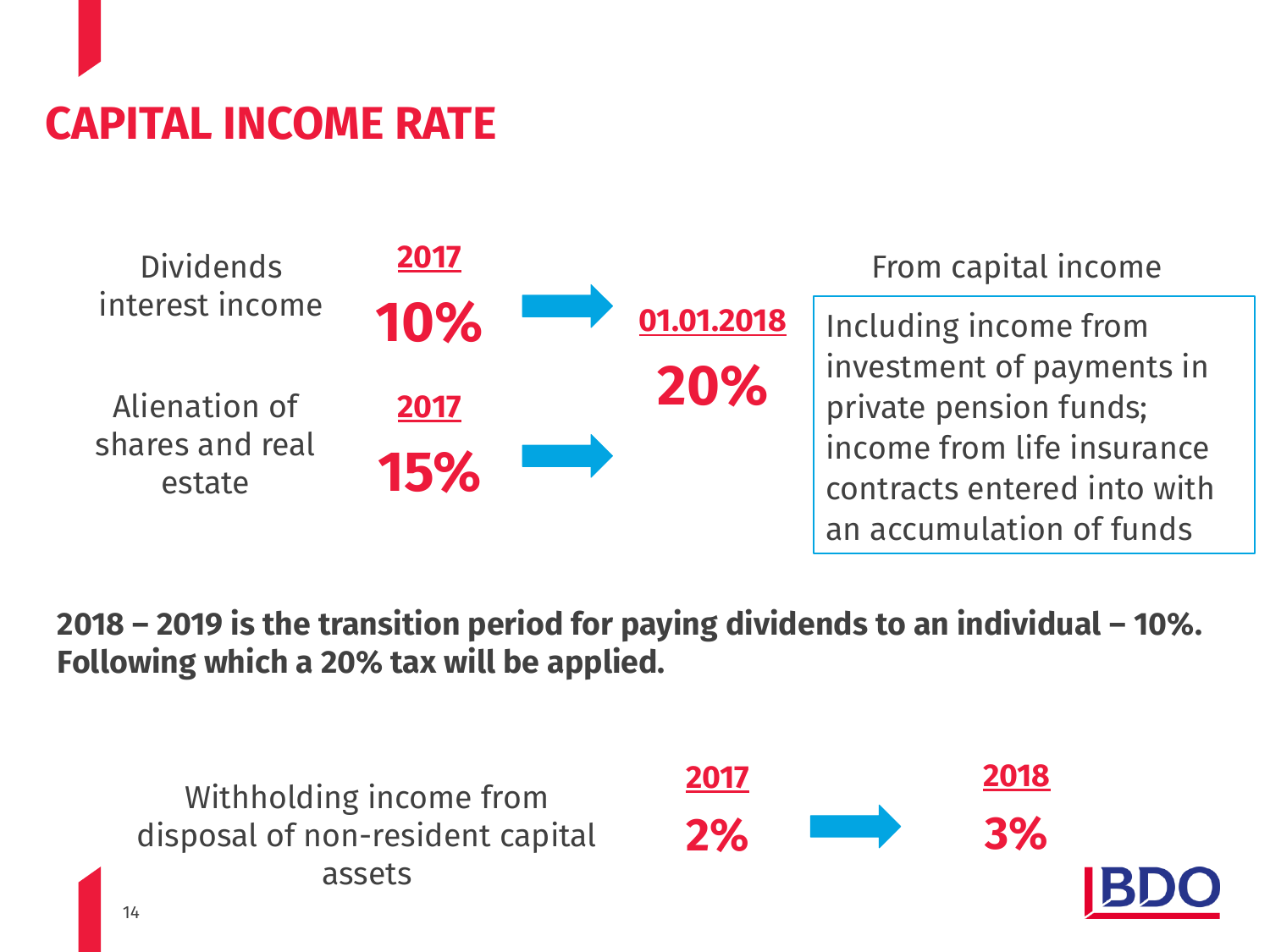

# CAPITAL INCOME RATE

2017
10%
From capital income
Dividends
interest income

Including income from investment of payments in private pension funds; income from life insurance contracts entered into with an accumulation of funds
01.01.2018
20%

Alienation of shares and real estate
2017
15%

2018 – 2019 is the transition period for paying dividends to an individual – 10%. Following which a 20% tax will be applied.
2018
3%
2017
2%

Withholding income from disposal of non-resident capital assets